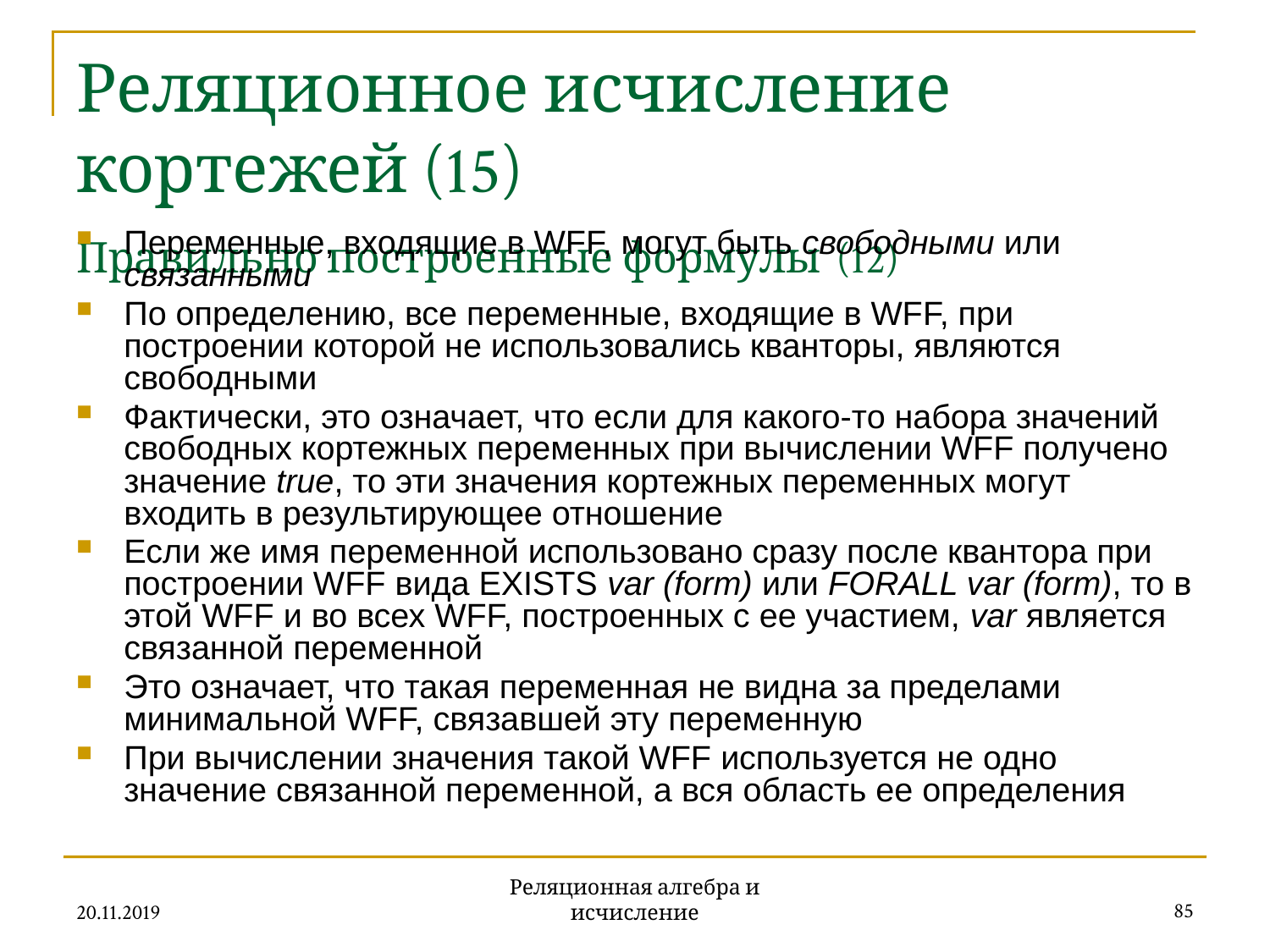

# Реляционное исчисление кортежей (15) Правильно построенные формулы (12)
Переменные, входящие в WFF, могут быть свободными или связанными
По определению, все переменные, входящие в WFF, при построении которой не использовались кванторы, являются свободными
Фактически, это означает, что если для какого-то набора значений свободных кортежных переменных при вычислении WFF получено значение true, то эти значения кортежных переменных могут входить в результирующее отношение
Если же имя переменной использовано сразу после квантора при построении WFF вида EXISTS var (form) или FORALL var (form), то в этой WFF и во всех WFF, построенных с ее участием, var является связанной переменной
Это означает, что такая переменная не видна за пределами минимальной WFF, связавшей эту переменную
При вычислении значения такой WFF используется не одно значение связанной переменной, а вся область ее определения
20.11.2019
85
Реляционная алгебра и исчисление